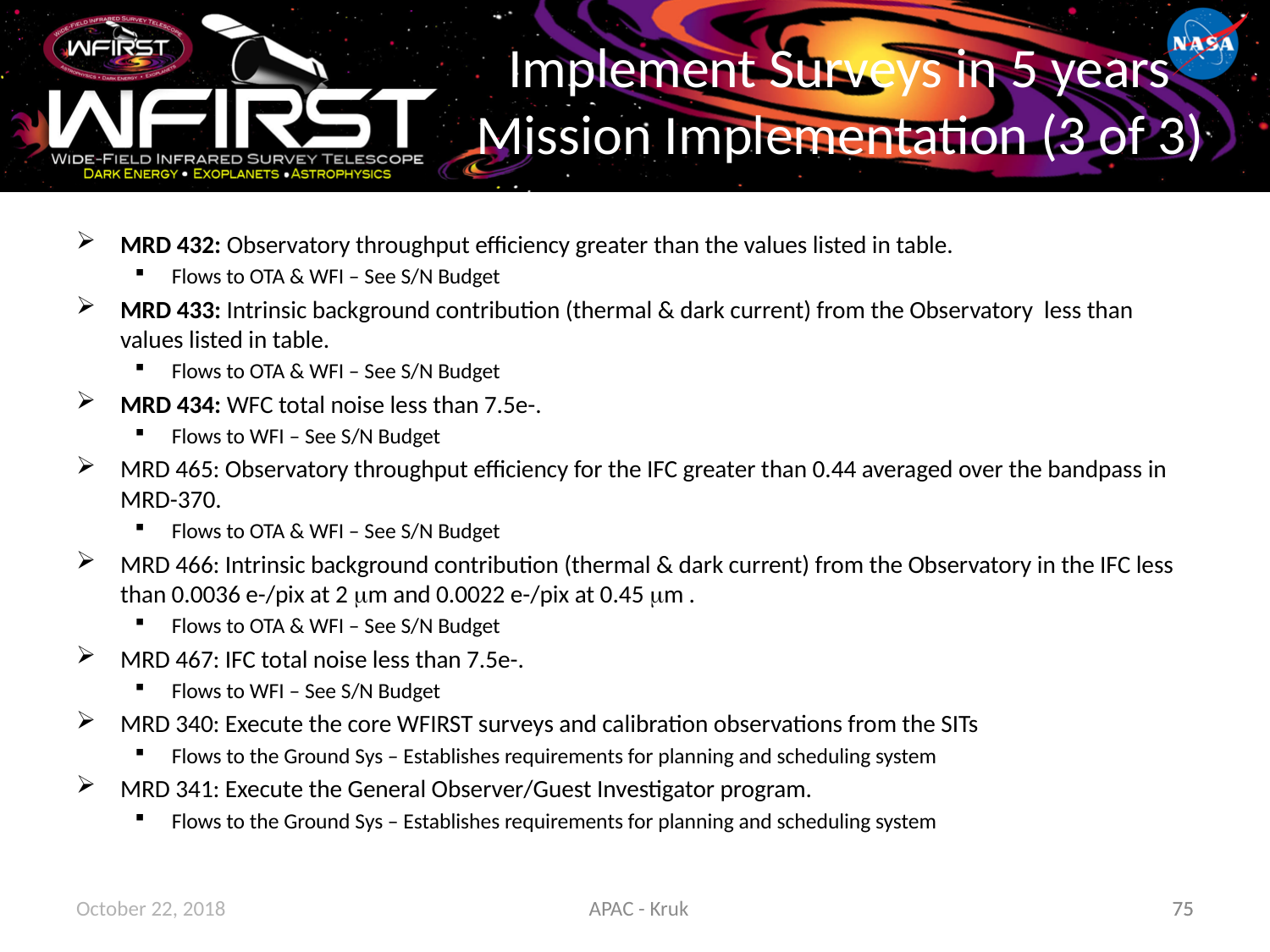

# Implement Surveys in 5 years Mission Implementation (3 of 3)
MRD 432: Observatory throughput efficiency greater than the values listed in table.
Flows to OTA & WFI – See S/N Budget
MRD 433: Intrinsic background contribution (thermal & dark current) from the Observatory  less than values listed in table.
Flows to OTA & WFI – See S/N Budget
MRD 434: WFC total noise less than 7.5e-.
Flows to WFI – See S/N Budget
MRD 465: Observatory throughput efficiency for the IFC greater than 0.44 averaged over the bandpass in MRD-370.
Flows to OTA & WFI – See S/N Budget
MRD 466: Intrinsic background contribution (thermal & dark current) from the Observatory in the IFC less than 0.0036 e-/pix at 2 μm and 0.0022 e-/pix at 0.45 μm .
Flows to OTA & WFI – See S/N Budget
MRD 467: IFC total noise less than 7.5e-.
Flows to WFI – See S/N Budget
MRD 340: Execute the core WFIRST surveys and calibration observations from the SITs
Flows to the Ground Sys – Establishes requirements for planning and scheduling system
MRD 341: Execute the General Observer/Guest Investigator program.
Flows to the Ground Sys – Establishes requirements for planning and scheduling system
October 22, 2018
APAC - Kruk
75